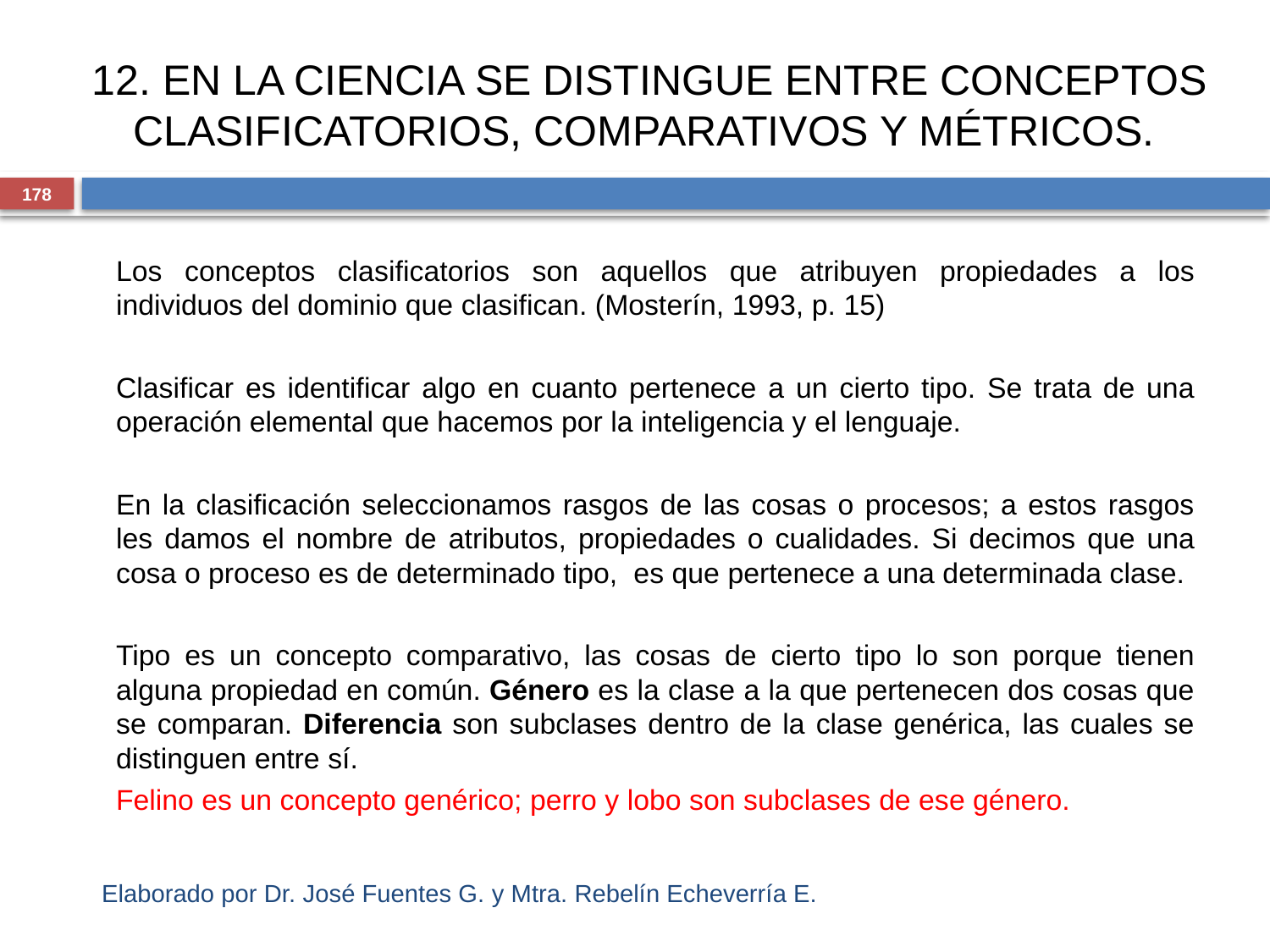

12. EN LA CIENCIA SE DISTINGUE ENTRE CONCEPTOS CLASIFICATORIOS, COMPARATIVOS Y MÉTRICOS.
178
 	Los conceptos clasificatorios son aquellos que atribuyen propiedades a los individuos del dominio que clasifican. (Mosterín, 1993, p. 15)

	Clasificar es identificar algo en cuanto pertenece a un cierto tipo. Se trata de una operación elemental que hacemos por la inteligencia y el lenguaje.

	En la clasificación seleccionamos rasgos de las cosas o procesos; a estos rasgos les damos el nombre de atributos, propiedades o cualidades. Si decimos que una cosa o proceso es de determinado tipo,  es que pertenece a una determinada clase.

	Tipo es un concepto comparativo, las cosas de cierto tipo lo son porque tienen alguna propiedad en común. Género es la clase a la que pertenecen dos cosas que se comparan. Diferencia son subclases dentro de la clase genérica, las cuales se distinguen entre sí.
	Felino es un concepto genérico; perro y lobo son subclases de ese género.
Elaborado por Dr. José Fuentes G. y Mtra. Rebelín Echeverría E.